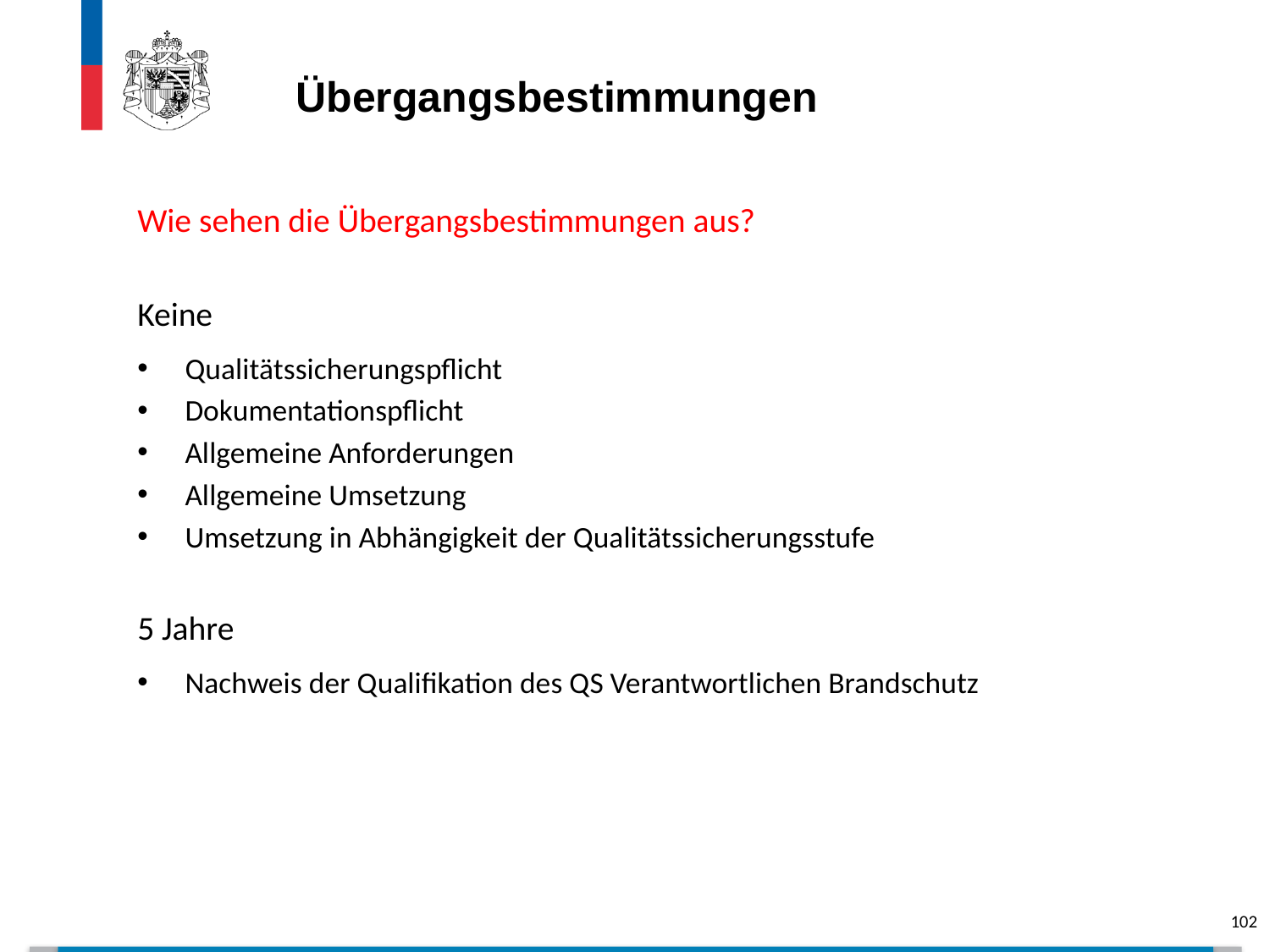

# Übergangsbestimmungen

Wie sehen die Übergangsbestimmungen aus?

Keine
Qualitätssicherungspflicht
Dokumentationspflicht
Allgemeine Anforderungen
Allgemeine Umsetzung
Umsetzung in Abhängigkeit der Qualitätssicherungsstufe

5 Jahre
Nachweis der Qualifikation des QS Verantwortlichen Brandschutz

102